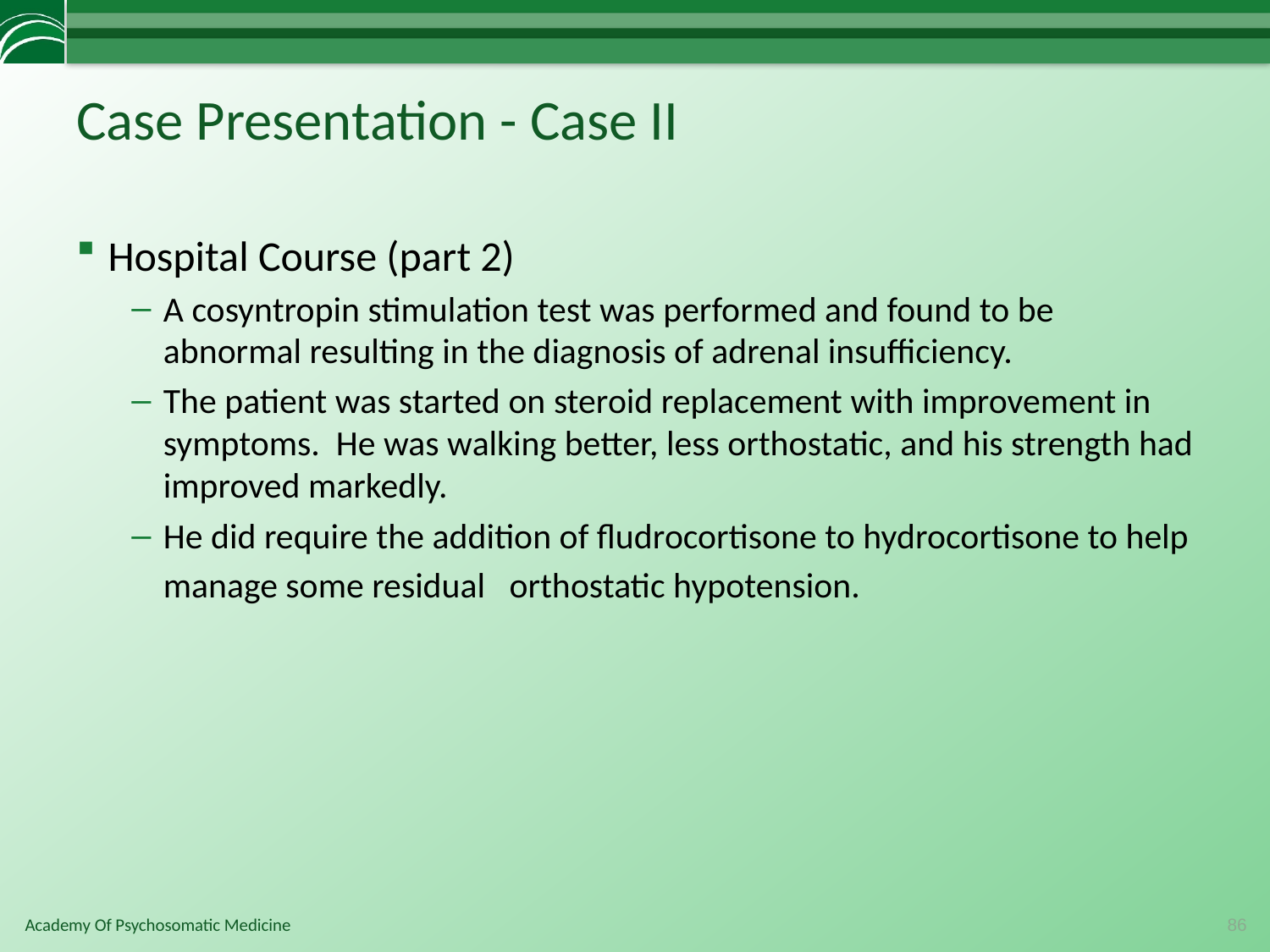

# Case Presentation - Case II
Hospital Course (part 2)
A cosyntropin stimulation test was performed and found to be abnormal resulting in the diagnosis of adrenal insufficiency.
The patient was started on steroid replacement with improvement in symptoms.  He was walking better, less orthostatic, and his strength had improved markedly.
He did require the addition of fludrocortisone to hydrocortisone to help manage some residual   orthostatic hypotension.

86